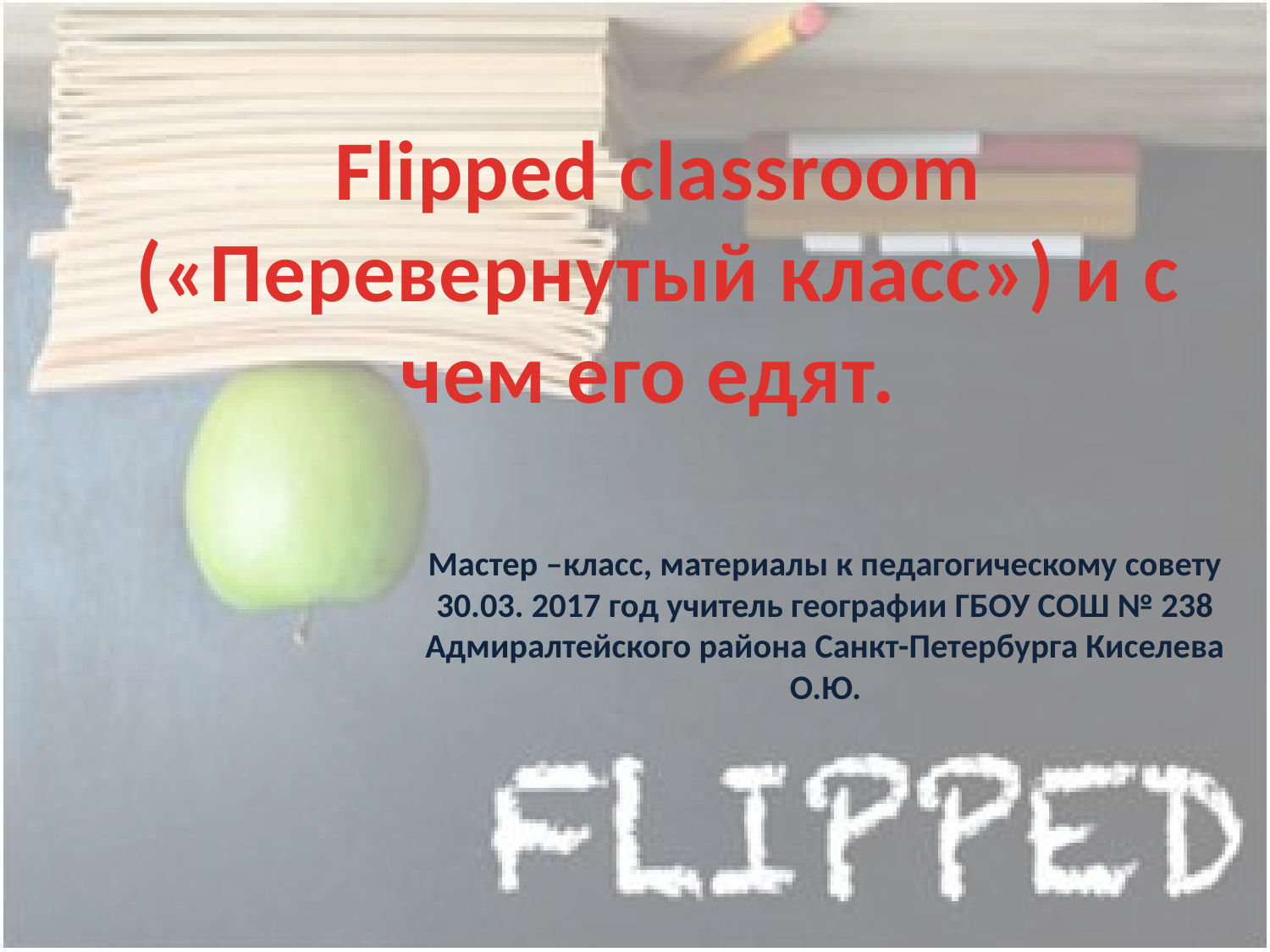

# Flipped classroom («Перевернутый класс») и с чем его едят.
Мастер –класс, материалы к педагогическому совету 30.03. 2017 год учитель географии ГБОУ СОШ № 238 Адмиралтейского района Санкт-Петербурга Киселева О.Ю.